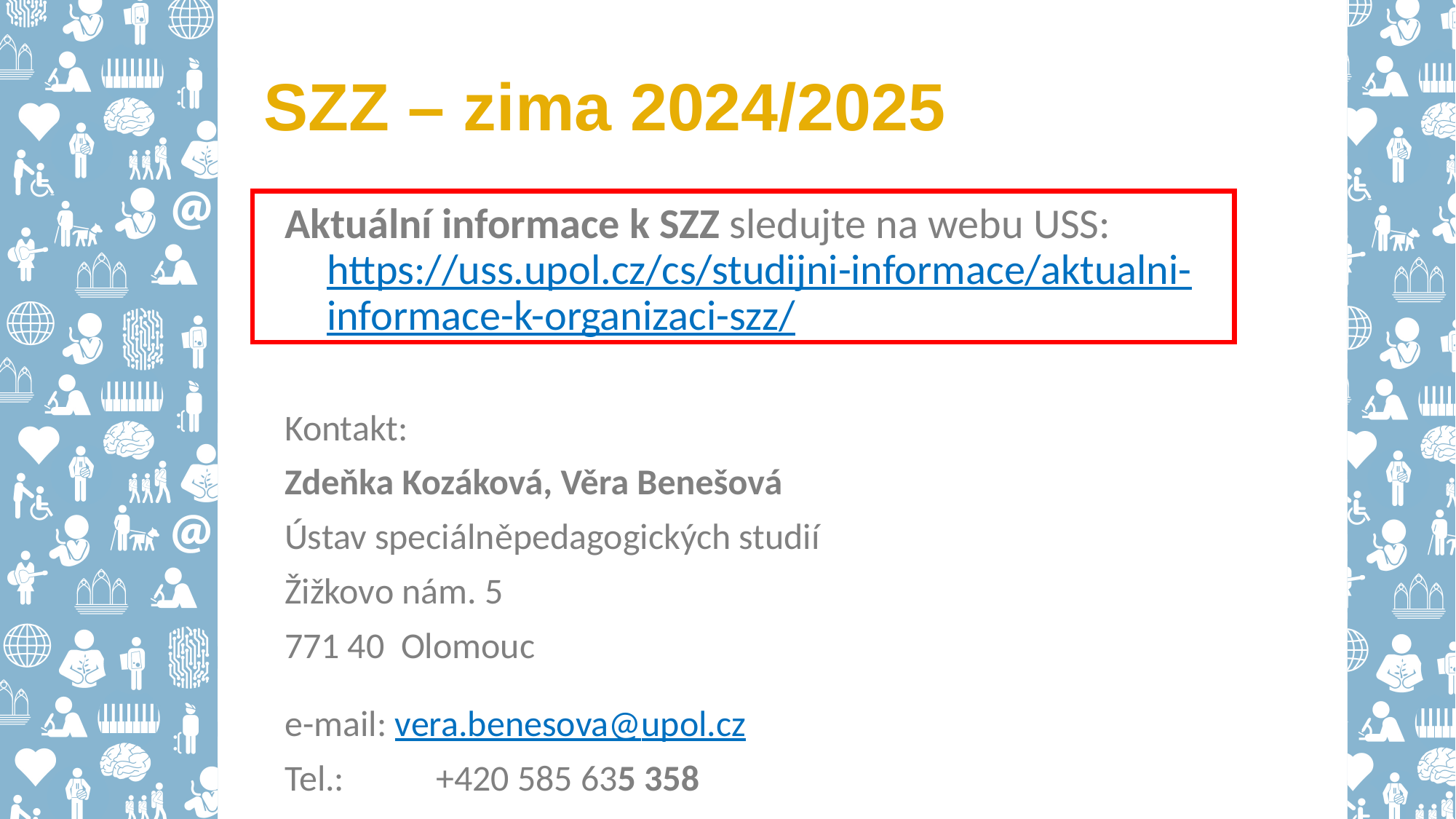

# SZZ – zima 2024/2025

Aktuální informace k SZZ sledujte na webu USS: https://uss.upol.cz/cs/studijni-informace/aktualni-informace-k-organizaci-szz/

Kontakt:
Zdeňka Kozáková, Věra Benešová
Ústav speciálněpedagogických studií
Žižkovo nám. 5
771 40  Olomouc

e-mail: vera.benesova@upol.cz
Tel.: 	+420 585 635 358